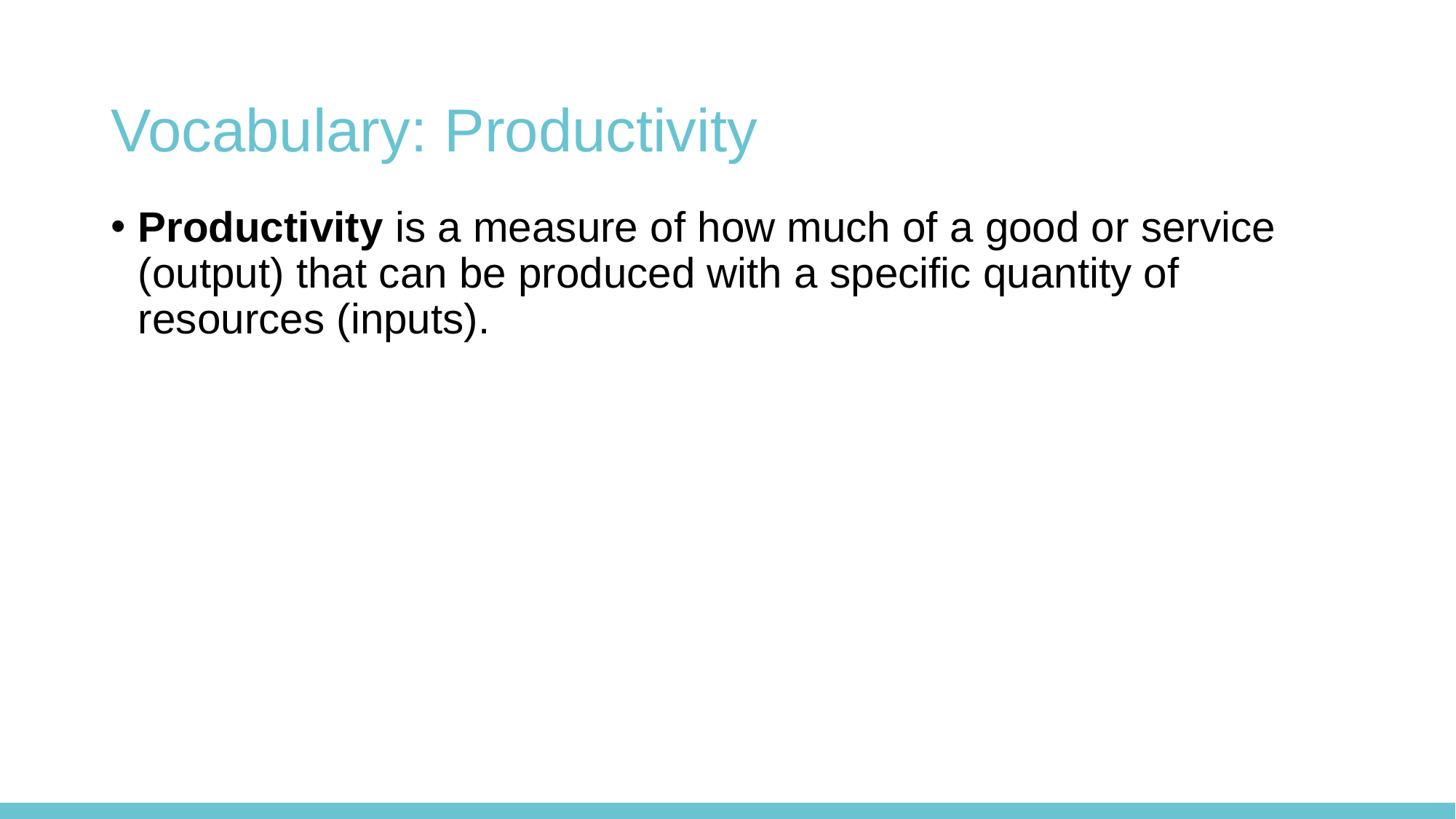

# Vocabulary: Productivity
Productivity is a measure of how much of a good or service (output) that can be produced with a specific quantity of resources (inputs).